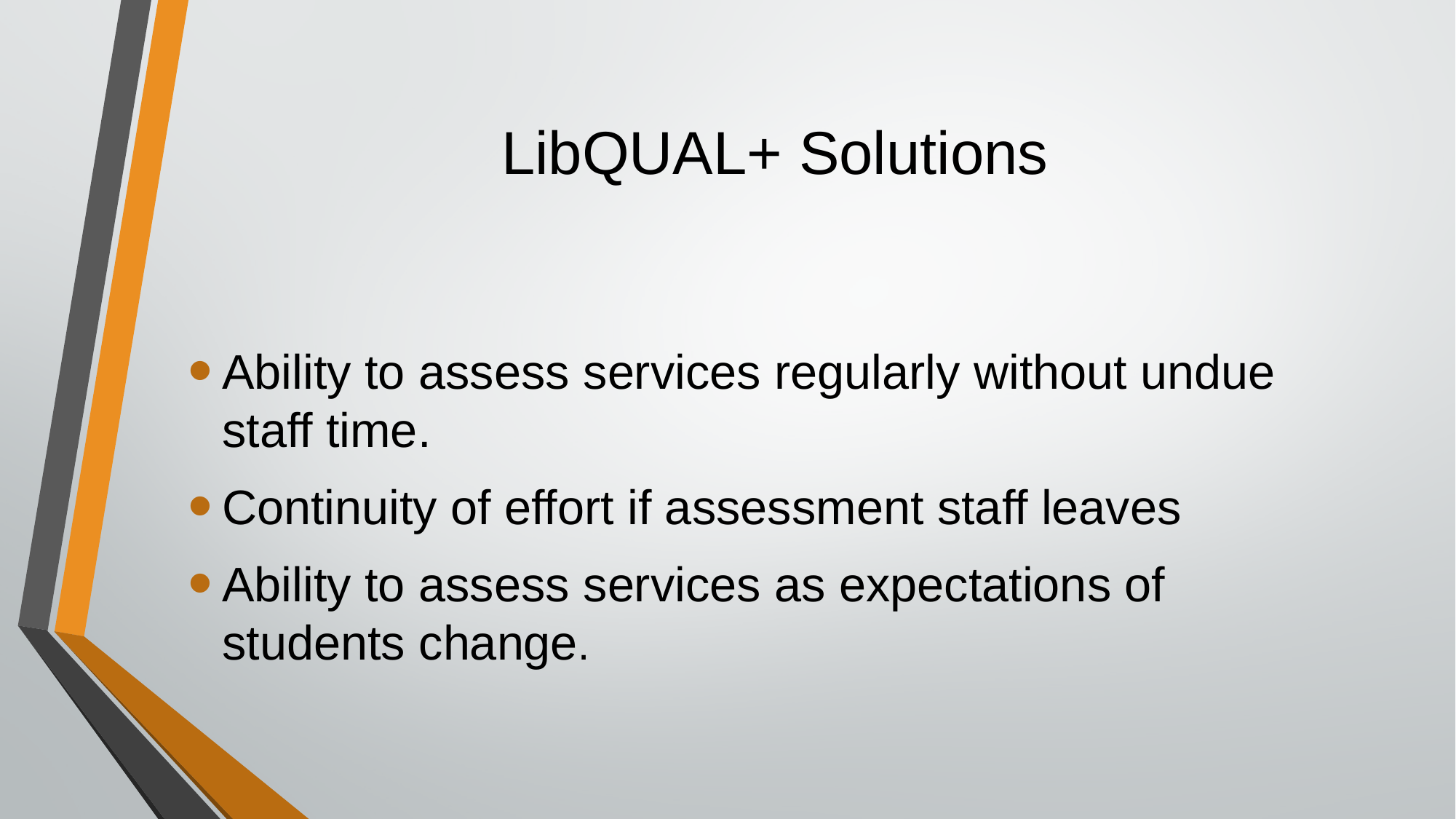

# LibQUAL+ Solutions
Ability to assess services regularly without undue staff time.
Continuity of effort if assessment staff leaves
Ability to assess services as expectations of students change.